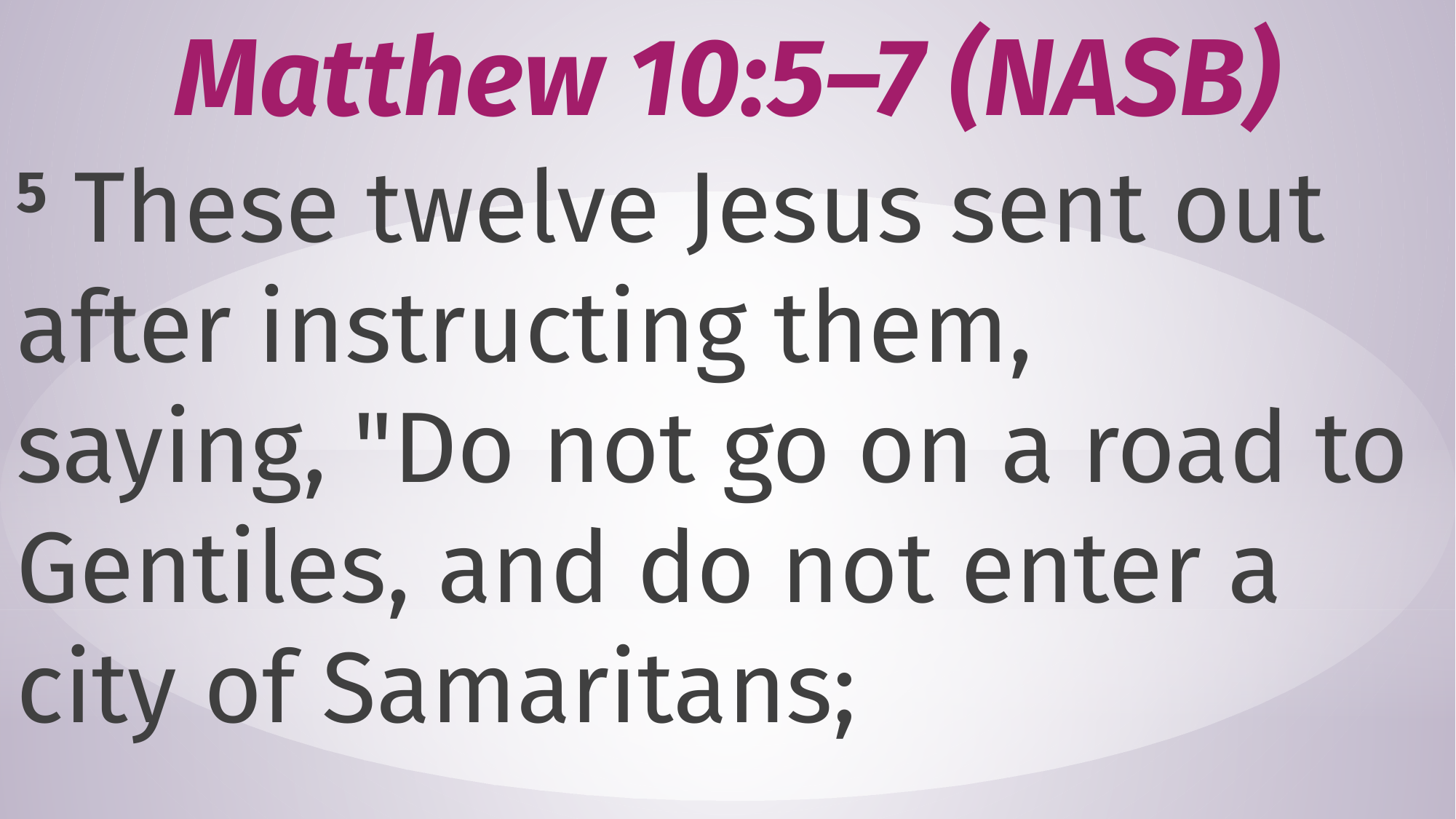

# Matthew 10:5–7 (NASB)
5 These twelve Jesus sent out after instructing them, saying, "Do not go on a road to Gentiles, and do not enter a city of Samaritans;